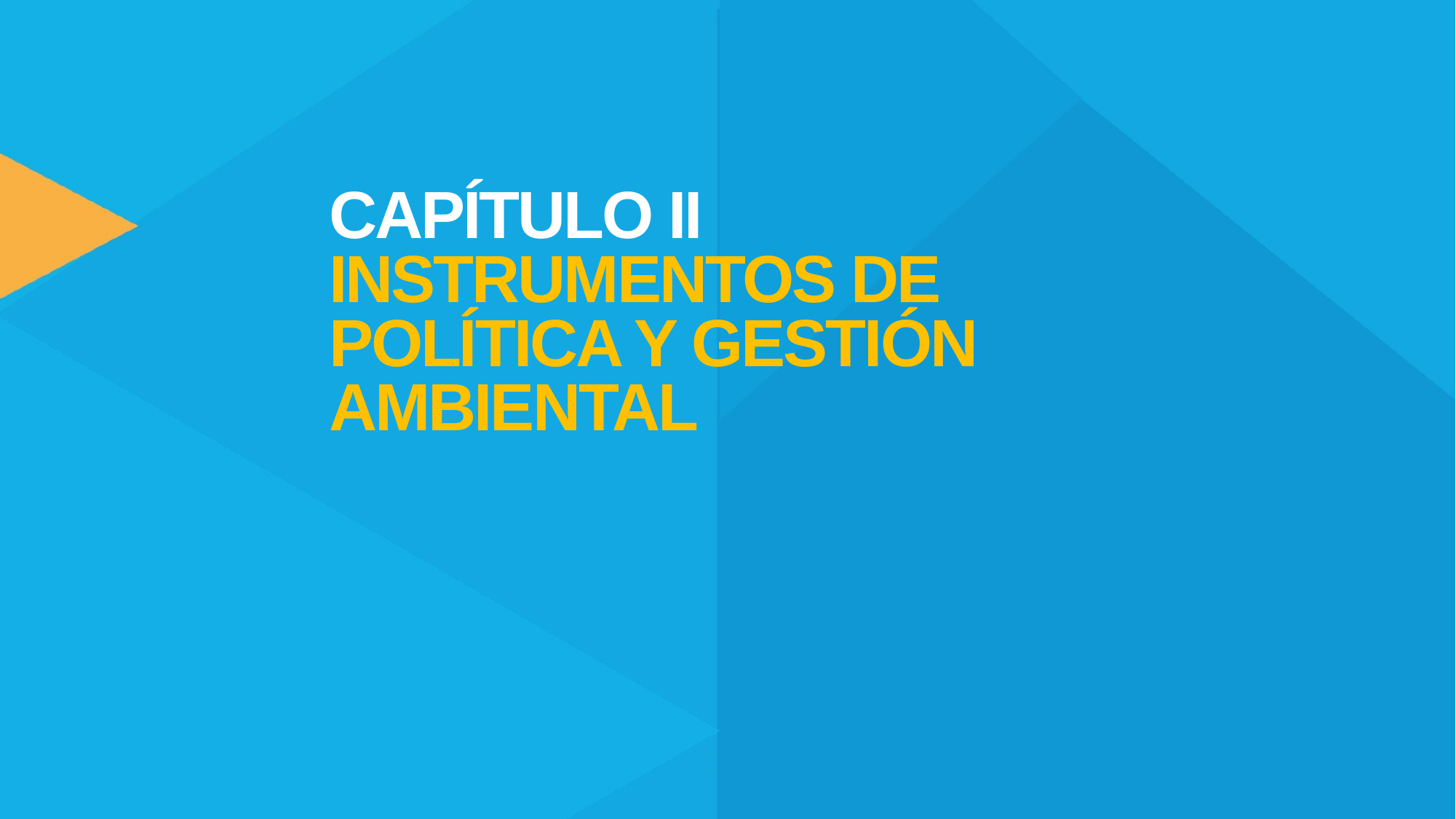

CAPÍTULO II
INSTRUMENTOS DE POLÍTICA Y GESTIÓN AMBIENTAL